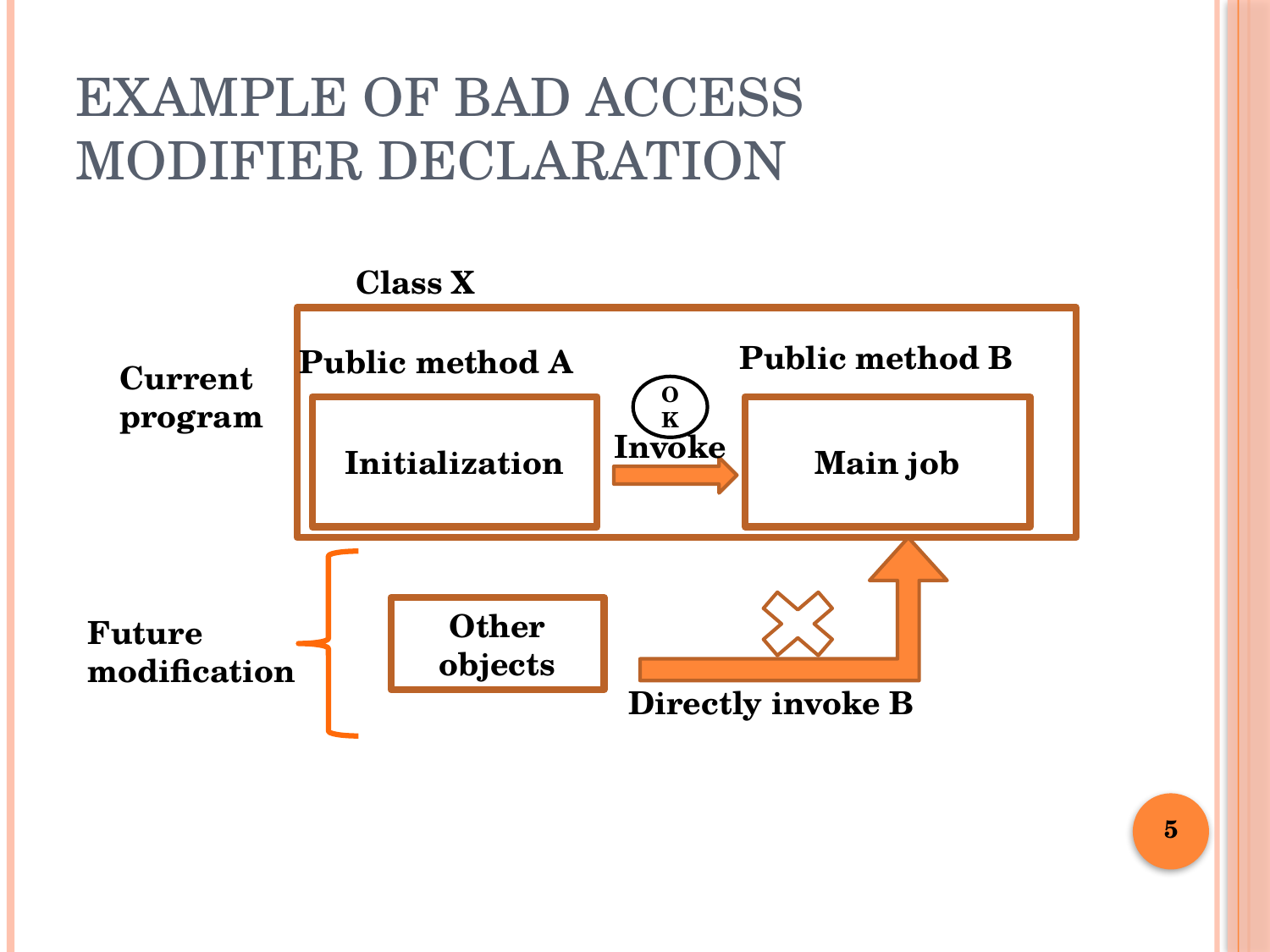

# Example of bad access modifier Declaration
Class X

Public method B
Public method A
Current
program
OK
Initialization
Main job
Invoke

Other objects
Future
modification
Directly invoke B
5